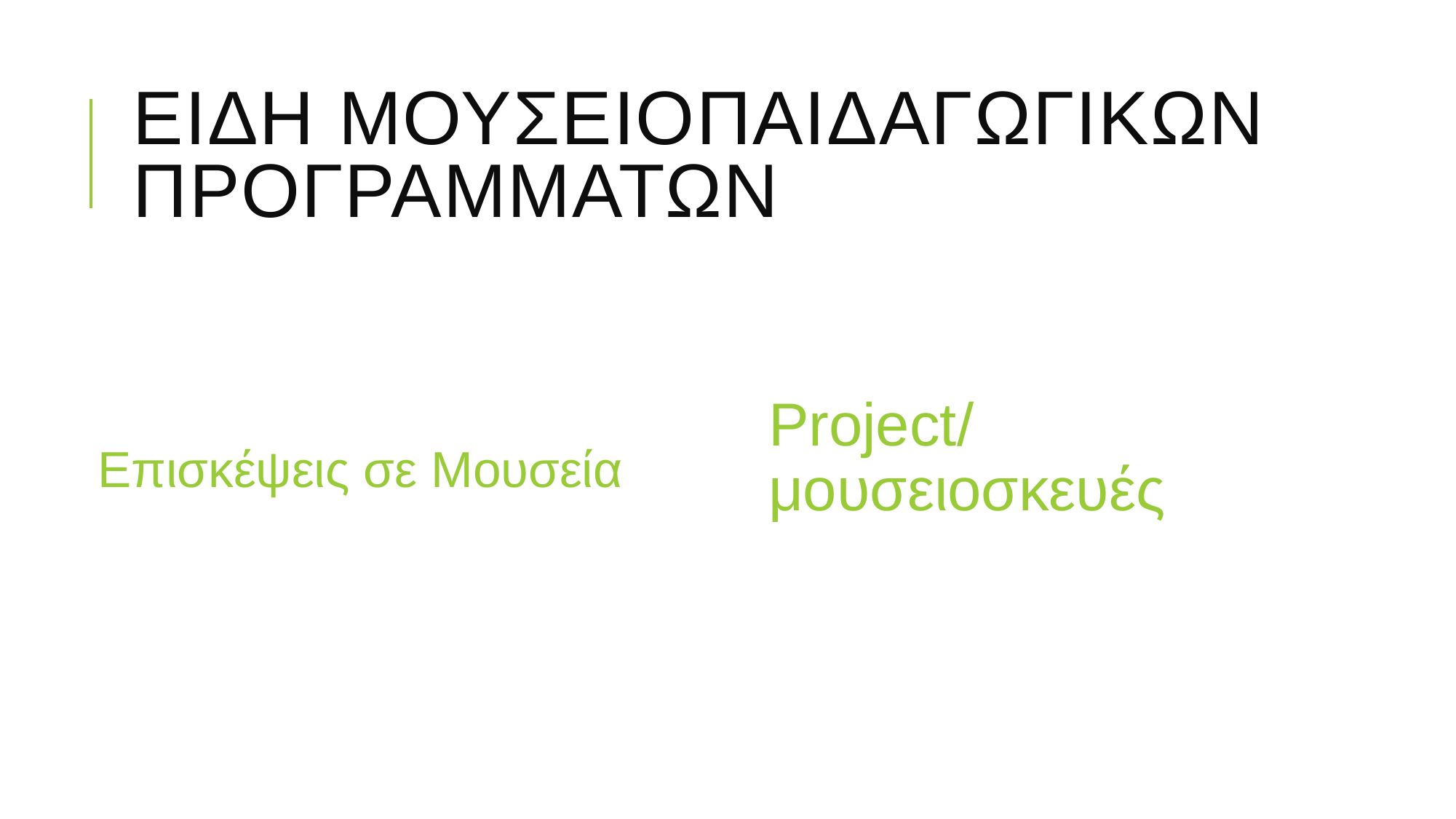

# Ειδη μουσειοπαιδαγωγικων προγραμματων
Project/ μουσειοσκευές
Επισκέψεις σε Μουσεία